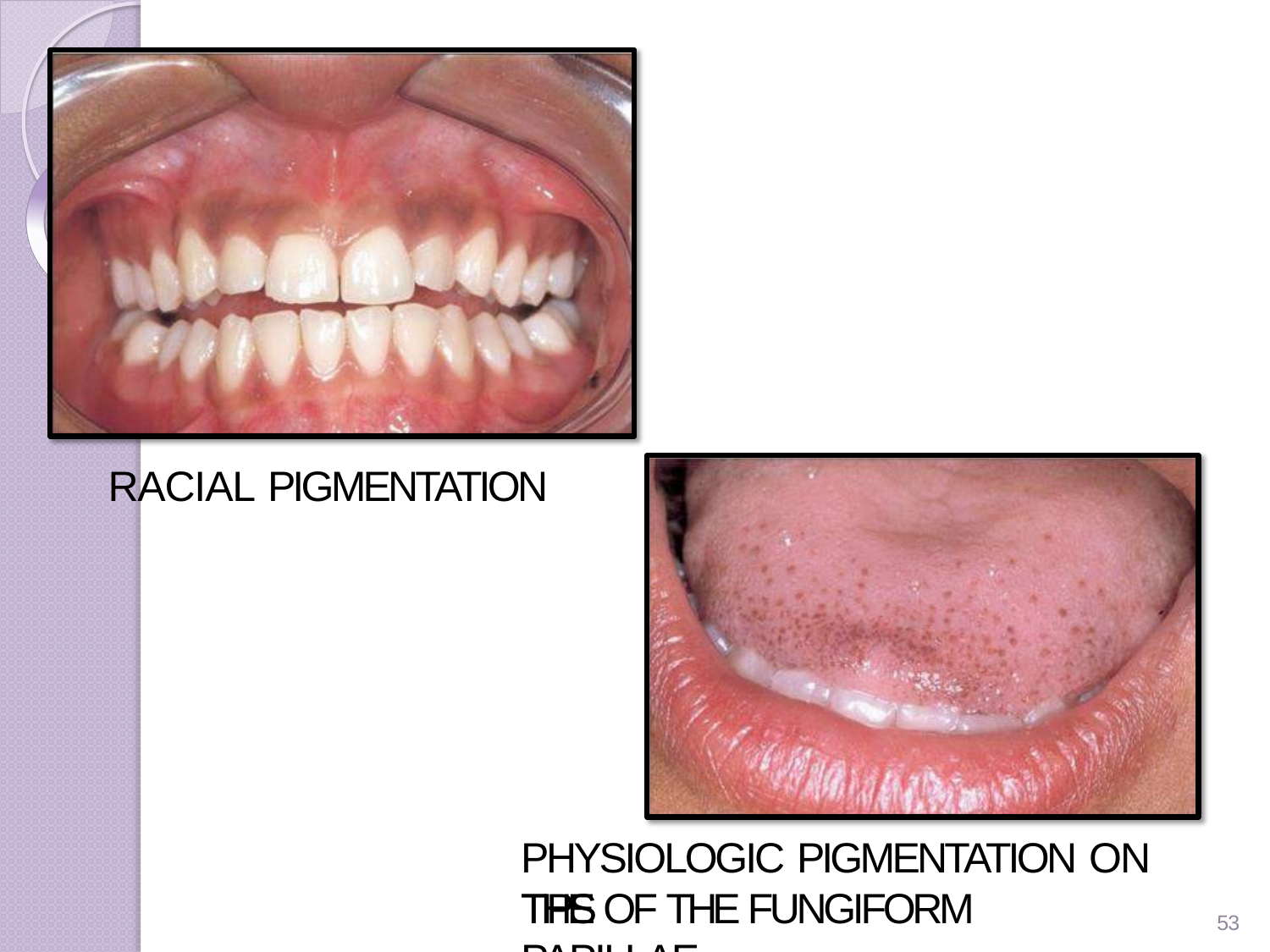

RACIAL PIGMENTATION
PHYSIOLOGIC PIGMENTATION ON THE
TIPS OF THE FUNGIFORM PAPILLAE
53